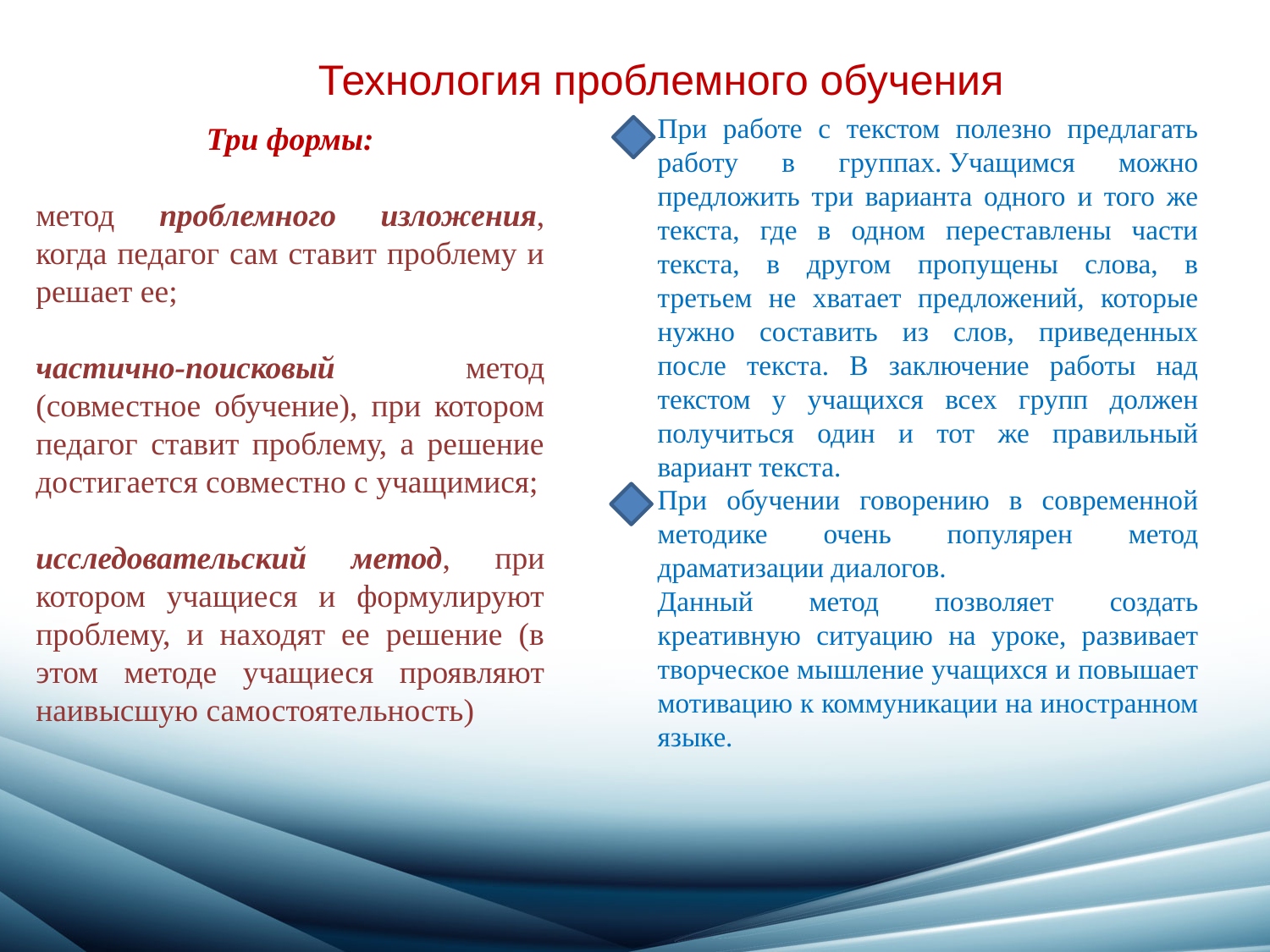

Технология проблемного обучения

При работе с текстом полезно предлагать работу в группах. Учащимся можно предложить три варианта одного и того же текста, где в одном переставлены части текста, в другом пропущены слова, в третьем не хватает предложений, которые нужно составить из слов, приведенных после текста. В заключение работы над текстом у учащихся всех групп должен получиться один и тот же правильный вариант текста.
При обучении говорению в современной методике очень популярен метод драматизации диалогов.
Данный метод позволяет создать креативную ситуацию на уроке, развивает творческое мышление учащихся и повышает мотивацию к коммуникации на иностранном языке.
Три формы:

метод проблемного изложения, когда педагог сам ставит проблему и решает ее;

частично-поисковый метод (совместное обучение), при котором педагог ставит проблему, а решение достигается совместно с учащимися;

исследовательский метод, при котором учащиеся и формулируют проблему, и находят ее решение (в этом методе учащиеся проявляют наивысшую самостоятельность)